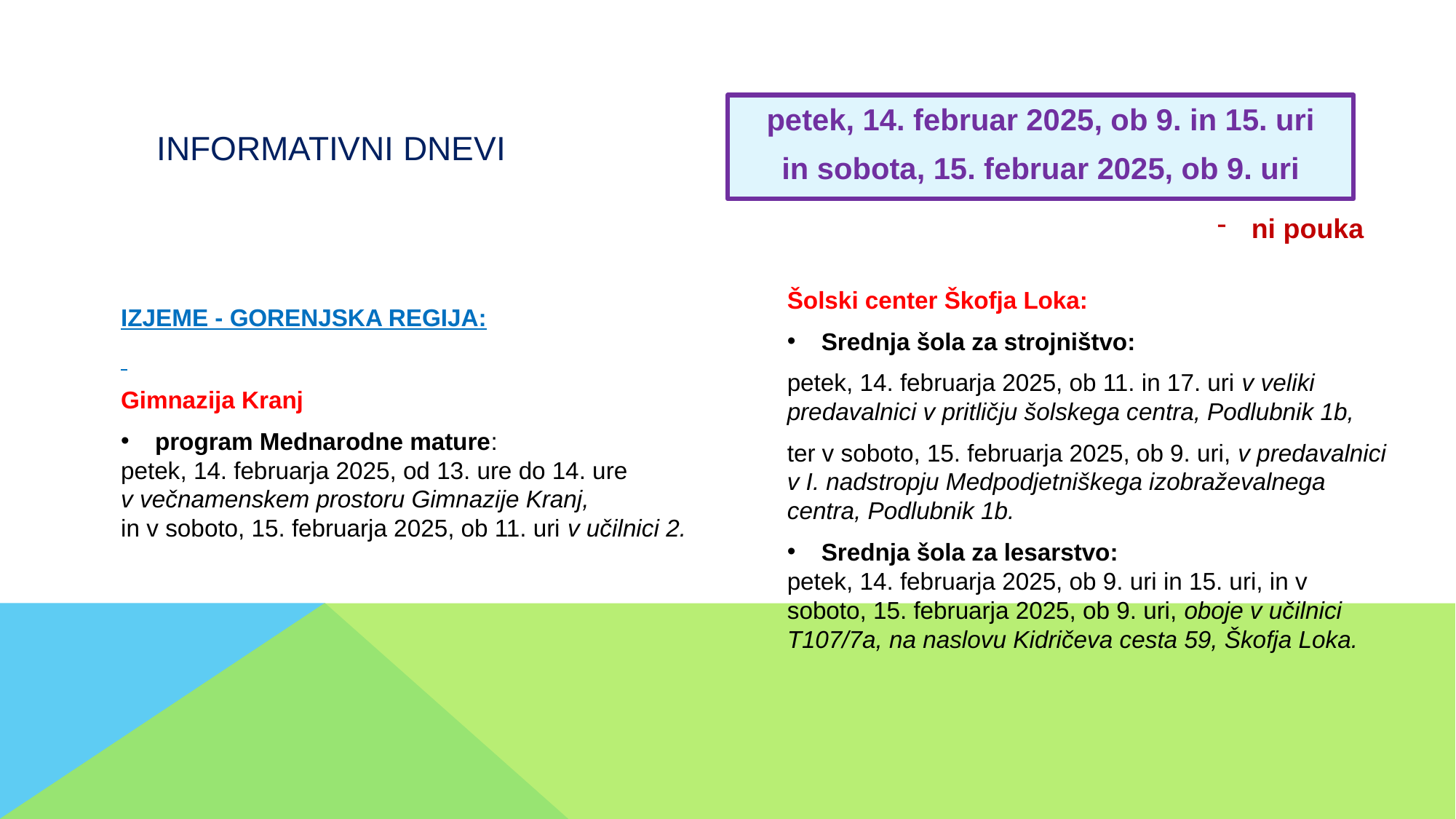

petek, 14. februar 2025, ob 9. in 15. uri
in sobota, 15. februar 2025, ob 9. uri
# Informativni dnevi
ni pouka

Šolski center Škofja Loka:
Srednja šola za strojništvo:
petek, 14. februarja 2025, ob 11. in 17. uri v veliki predavalnici v pritličju šolskega centra, Podlubnik 1b,
ter v soboto, 15. februarja 2025, ob 9. uri, v predavalnici v I. nadstropju Medpodjetniškega izobraževalnega centra, Podlubnik 1b.
Srednja šola za lesarstvo:
petek, 14. februarja 2025, ob 9. uri in 15. uri, in v soboto, 15. februarja 2025, ob 9. uri, oboje v učilnici T107/7a, na naslovu Kidričeva cesta 59, Škofja Loka.

IZJEME - GORENJSKA REGIJA:

Gimnazija Kranj
program Mednarodne mature:
petek, 14. februarja 2025, od 13. ure do 14. ure
v večnamenskem prostoru Gimnazije Kranj,
in v soboto, 15. februarja 2025, ob 11. uri v učilnici 2.